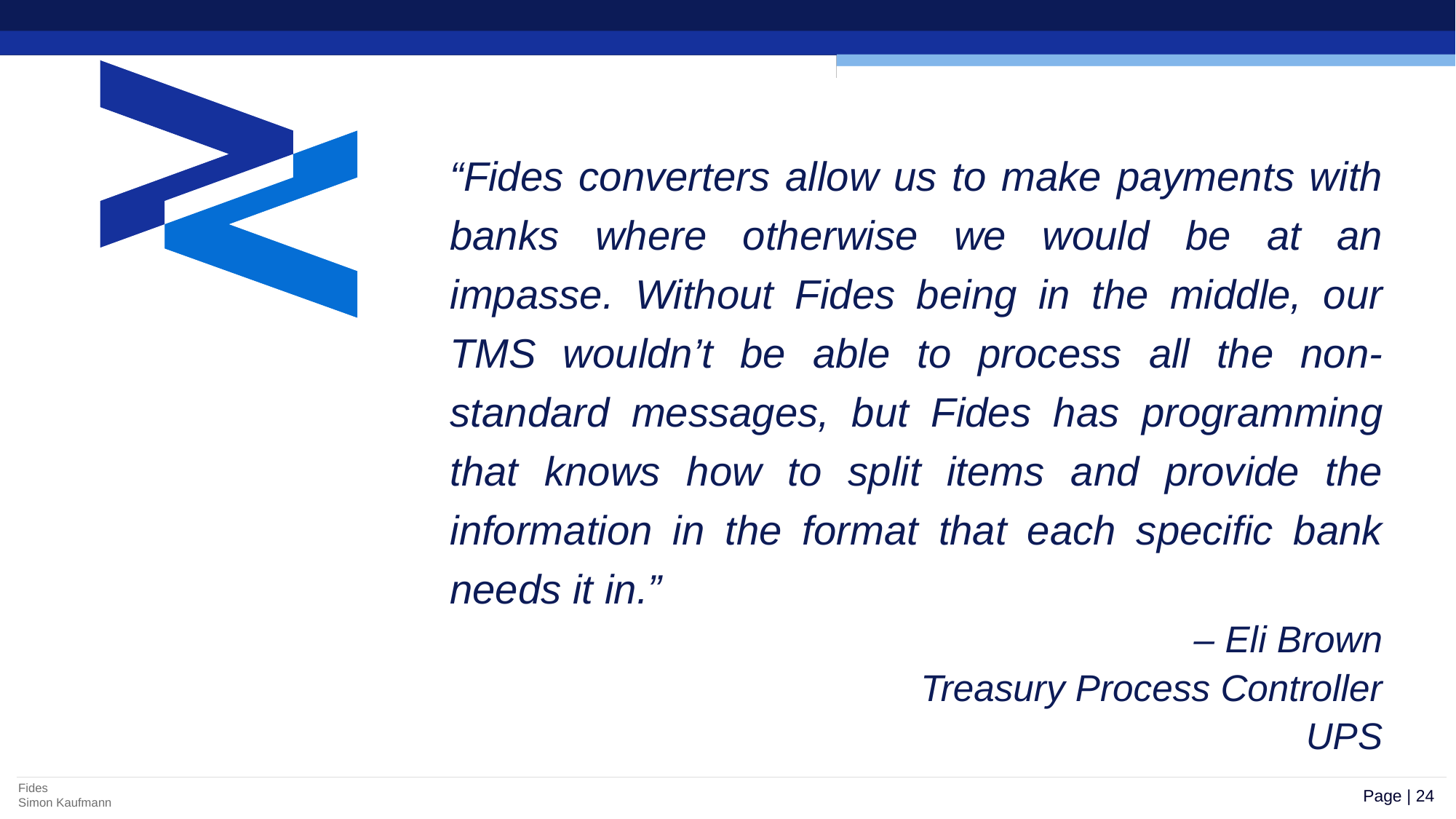

“Fides converters allow us to make payments with banks where otherwise we would be at an impasse. Without Fides being in the middle, our TMS wouldn’t be able to process all the non-standard messages, but Fides has programming that knows how to split items and provide the information in the format that each specific bank needs it in.”
– Eli Brown
Treasury Process Controller
UPS

Page | 24